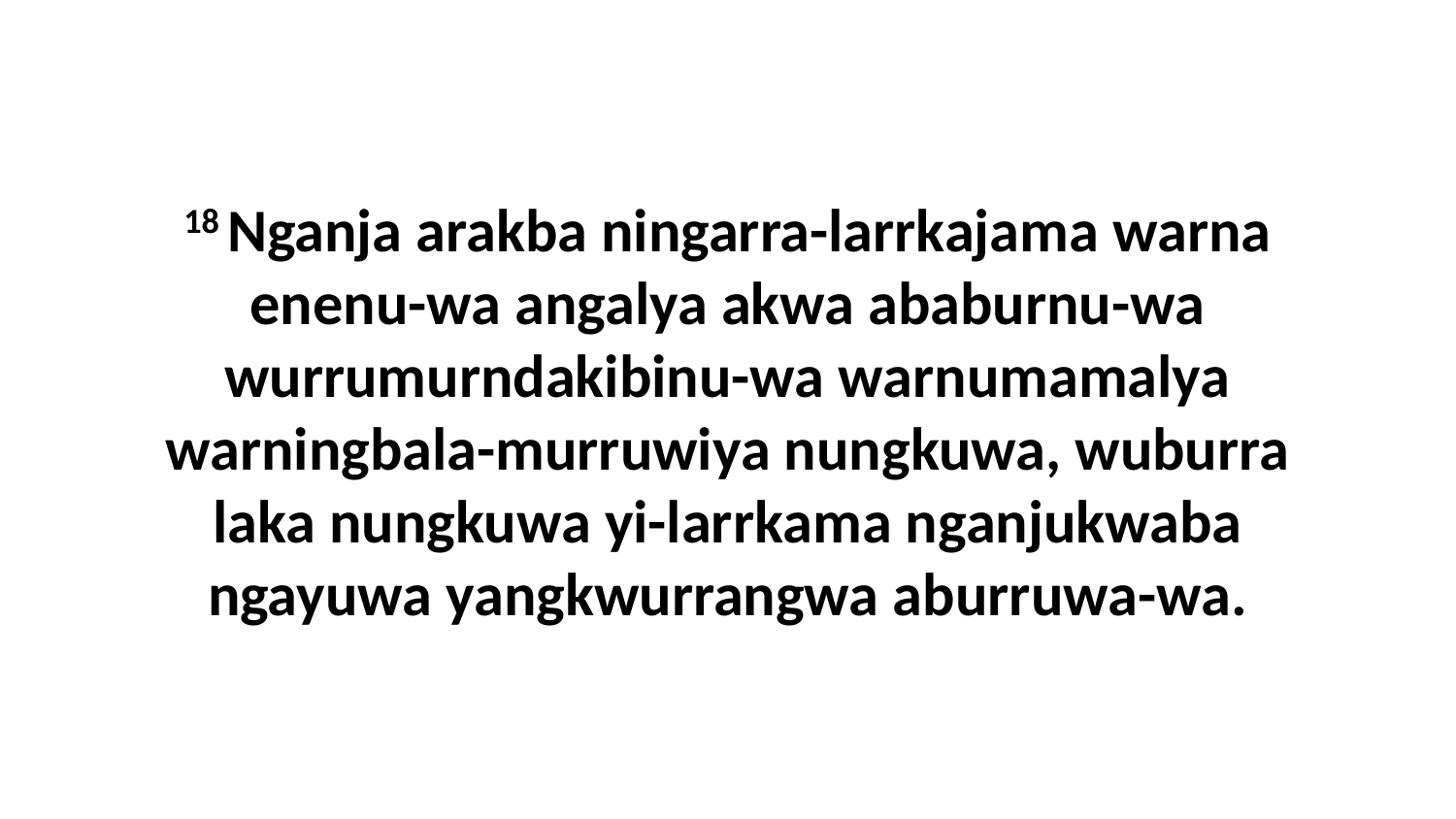

18 Nganja arakba ningarra-larrkajama warna enenu-wa angalya akwa ababurnu-wa wurrumurndakibinu-wa warnumamalya warningbala-murruwiya nungkuwa, wuburra laka nungkuwa yi-larrkama nganjukwaba ngayuwa yangkwurrangwa aburruwa-wa.